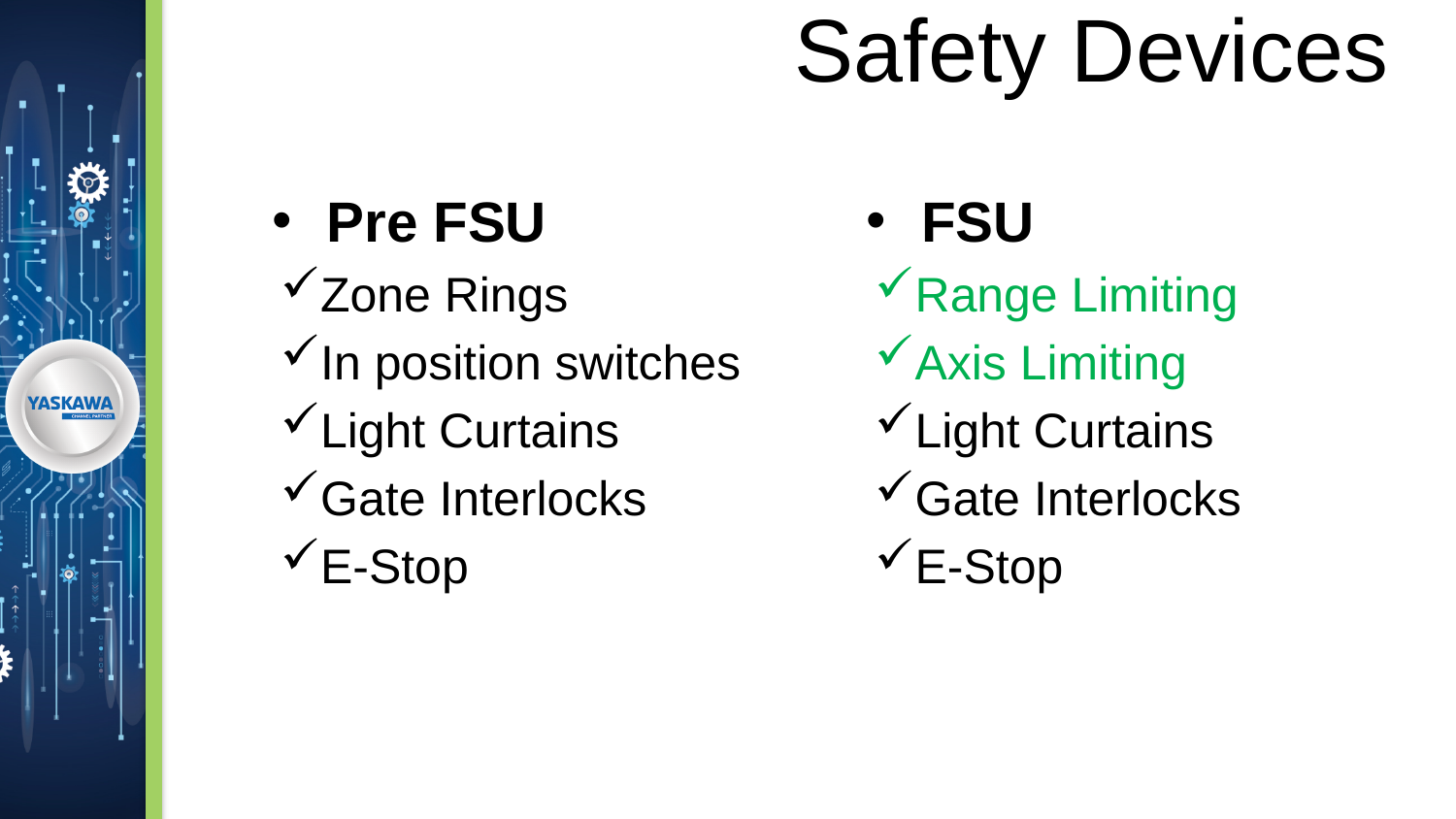

# Safety Devices
8
Pre FSU
Zone Rings
In position switches
Light Curtains
Gate Interlocks
E-Stop
FSU
Range Limiting
Axis Limiting
Light Curtains
Gate Interlocks
E-Stop